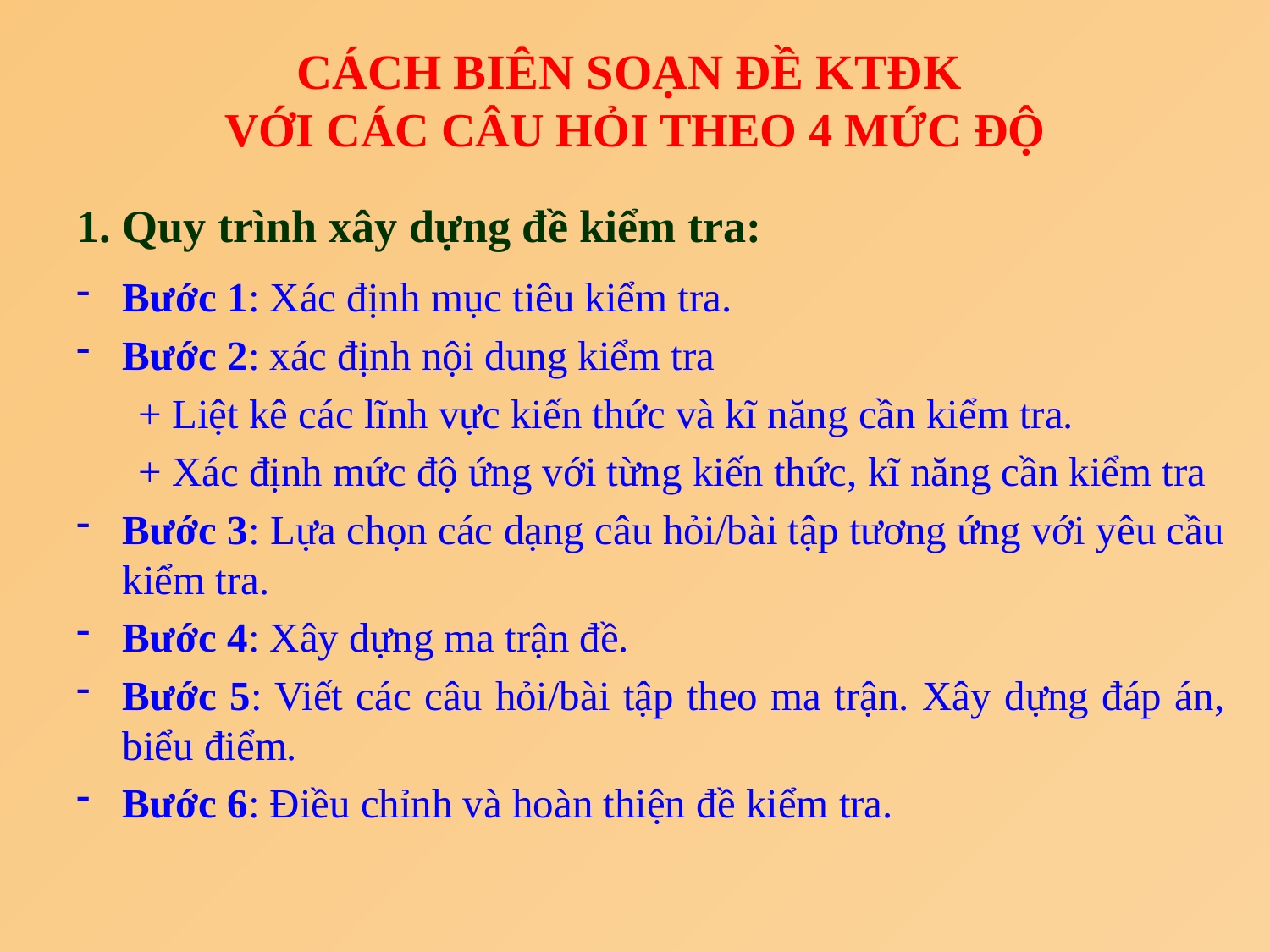

# CÁCH BIÊN SOẠN ĐỀ KTĐK VỚI CÁC CÂU HỎI THEO 4 MỨC ĐỘ
1. Quy trình xây dựng đề kiểm tra:
Bước 1: Xác định mục tiêu kiểm tra.
Bước 2: xác định nội dung kiểm tra
+ Liệt kê các lĩnh vực kiến thức và kĩ năng cần kiểm tra.
+ Xác định mức độ ứng với từng kiến thức, kĩ năng cần kiểm tra
Bước 3: Lựa chọn các dạng câu hỏi/bài tập tương ứng với yêu cầu kiểm tra.
Bước 4: Xây dựng ma trận đề.
Bước 5: Viết các câu hỏi/bài tập theo ma trận. Xây dựng đáp án, biểu điểm.
Bước 6: Điều chỉnh và hoàn thiện đề kiểm tra.